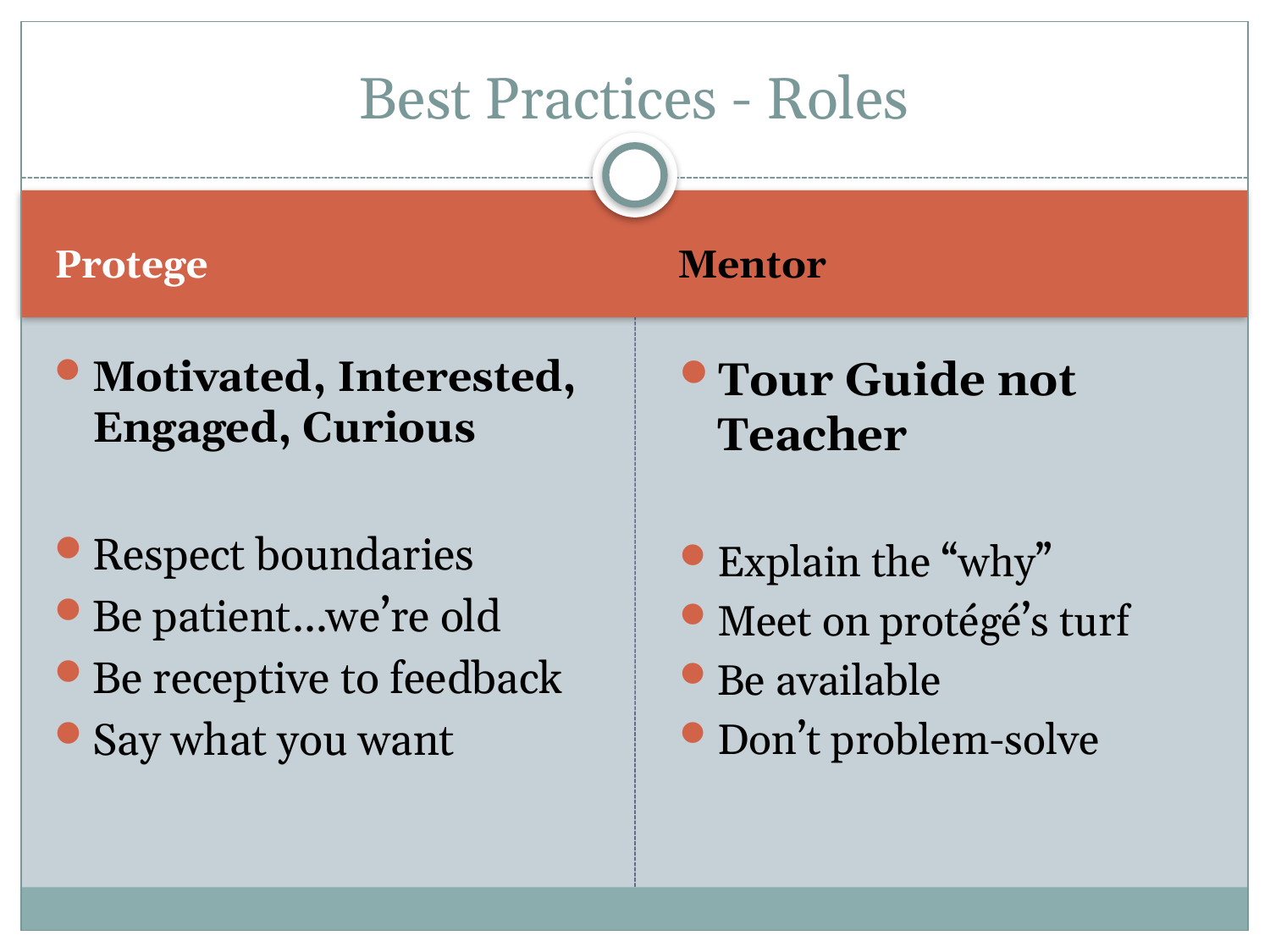

# Best Practices - Roles
Protege
Mentor
Motivated, Interested, Engaged, Curious

Respect boundaries
Be patient…we’re old
Be receptive to feedback
Say what you want

Tour Guide not Teacher

Explain the “why”
Meet on protégé’s turf
Be available
Don’t problem-solve